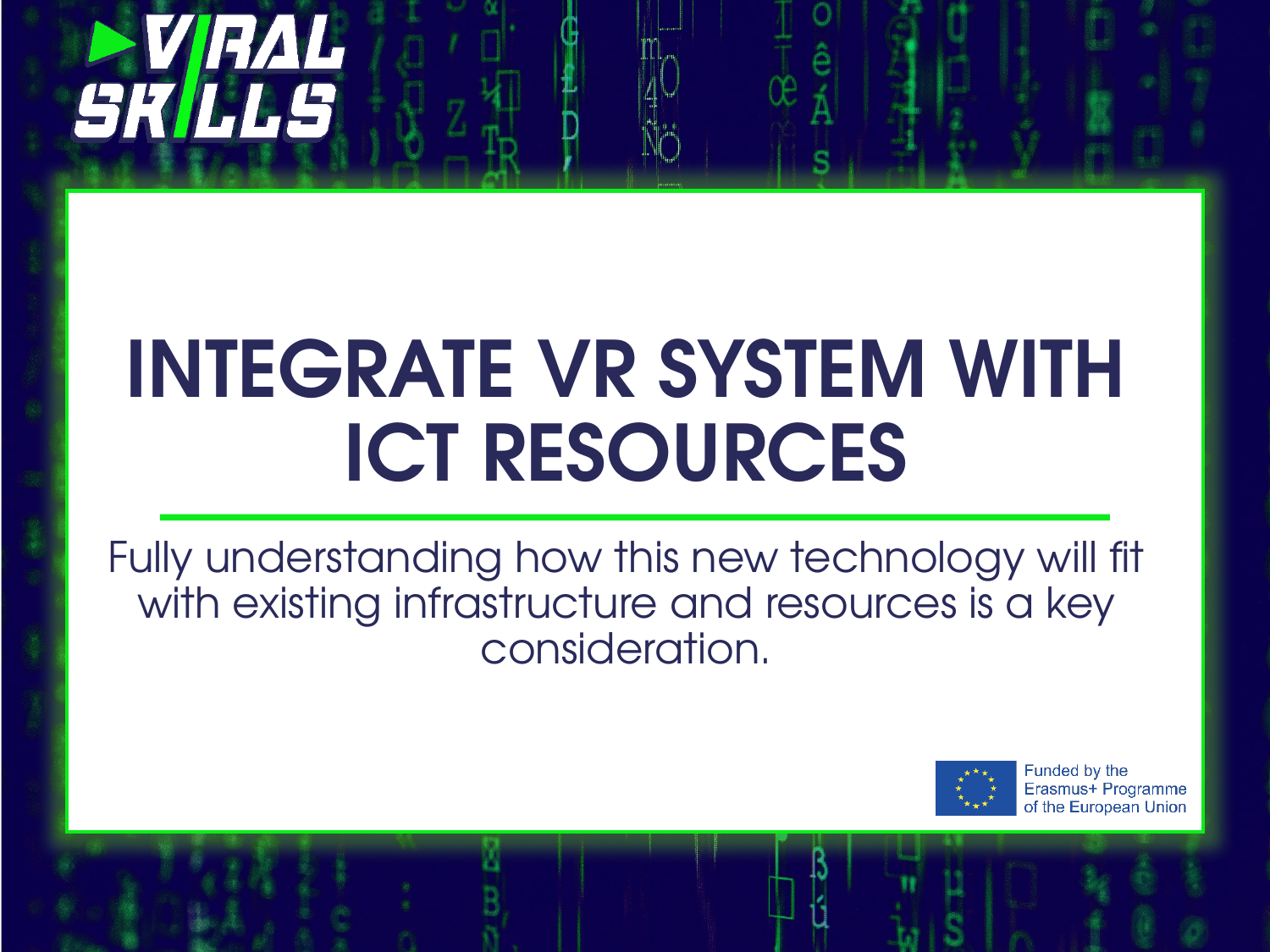

# INTEGRATE VR SYSTEM WITH ICT RESOURCES
Fully understanding how this new technology will fit with existing infrastructure and resources is a key consideration.